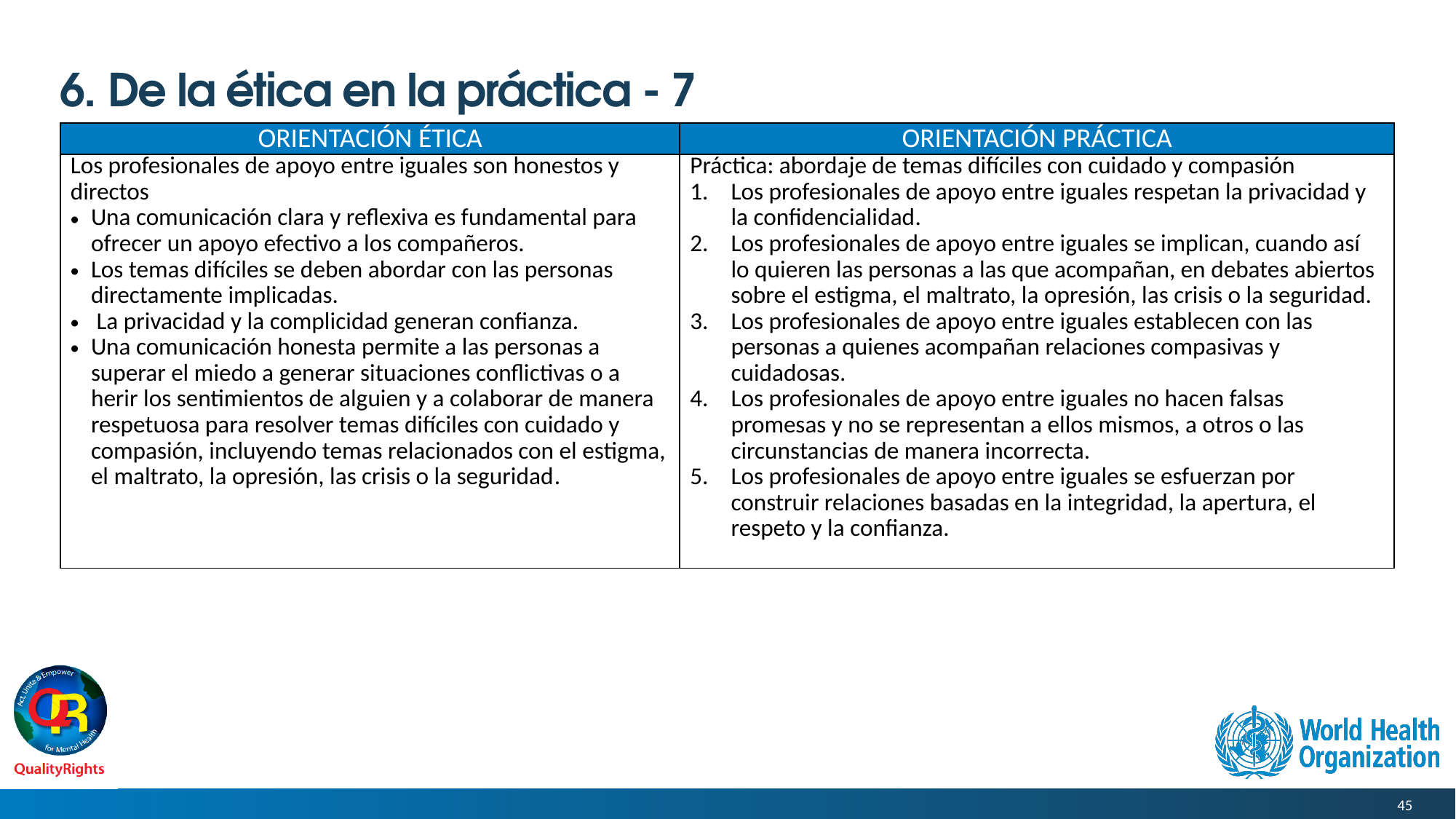

# 6. De la ética en la práctica - 7
| ORIENTACIÓN ÉTICA | ORIENTACIÓN PRÁCTICA |
| --- | --- |
| Los profesionales de apoyo entre iguales son honestos y directos Una comunicación clara y reflexiva es fundamental para ofrecer un apoyo efectivo a los compañeros. Los temas difíciles se deben abordar con las personas directamente implicadas. La privacidad y la complicidad generan confianza. Una comunicación honesta permite a las personas a superar el miedo a generar situaciones conflictivas o a herir los sentimientos de alguien y a colaborar de manera respetuosa para resolver temas difíciles con cuidado y compasión, incluyendo temas relacionados con el estigma, el maltrato, la opresión, las crisis o la seguridad. | Práctica: abordaje de temas difíciles con cuidado y compasión Los profesionales de apoyo entre iguales respetan la privacidad y la confidencialidad. Los profesionales de apoyo entre iguales se implican, cuando así lo quieren las personas a las que acompañan, en debates abiertos sobre el estigma, el maltrato, la opresión, las crisis o la seguridad. Los profesionales de apoyo entre iguales establecen con las personas a quienes acompañan relaciones compasivas y cuidadosas. Los profesionales de apoyo entre iguales no hacen falsas promesas y no se representan a ellos mismos, a otros o las circunstancias de manera incorrecta. Los profesionales de apoyo entre iguales se esfuerzan por construir relaciones basadas en la integridad, la apertura, el respeto y la confianza. |